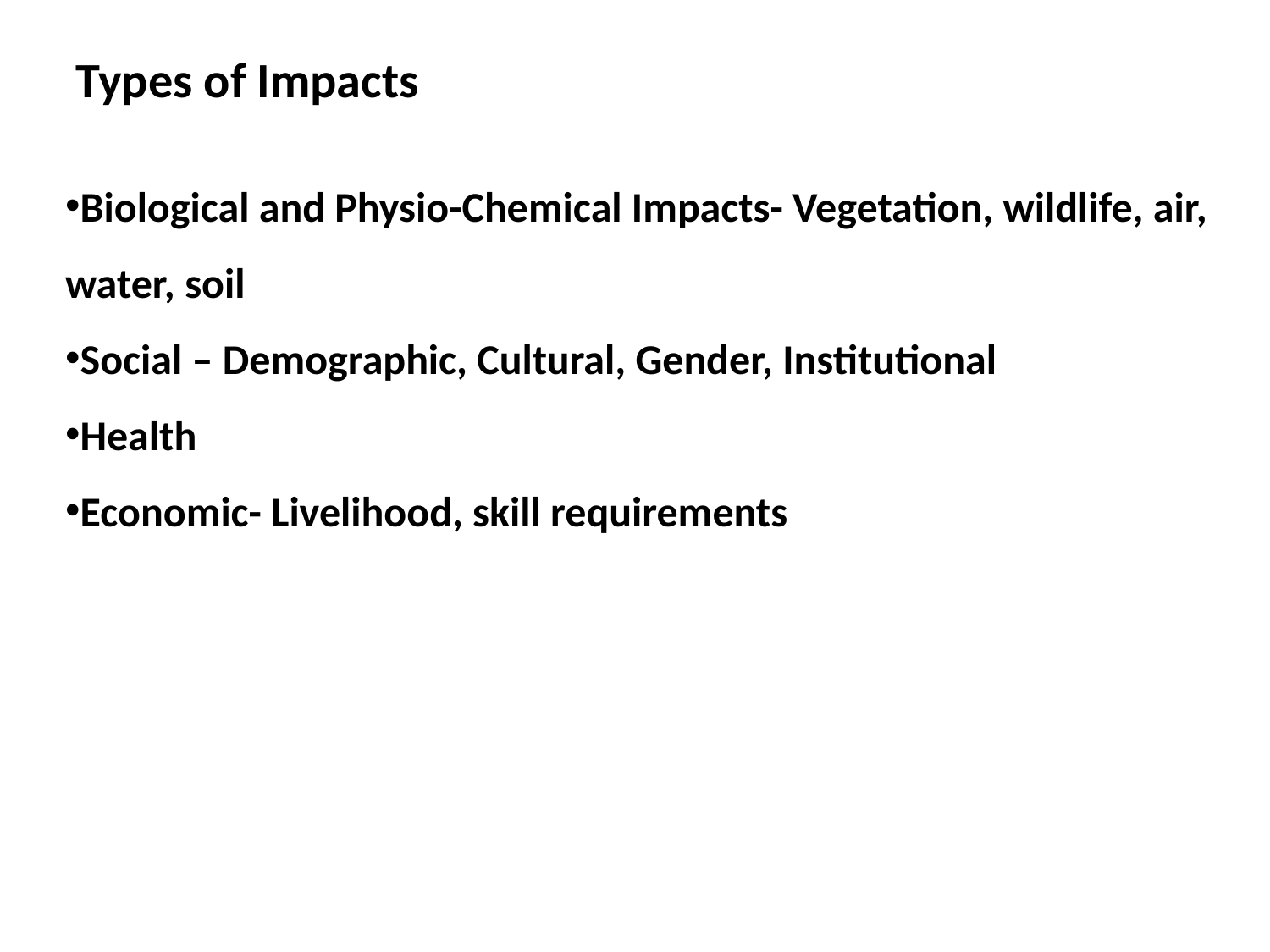

Types of Impacts
Biological and Physio-Chemical Impacts- Vegetation, wildlife, air, water, soil
Social – Demographic, Cultural, Gender, Institutional
Health
Economic- Livelihood, skill requirements